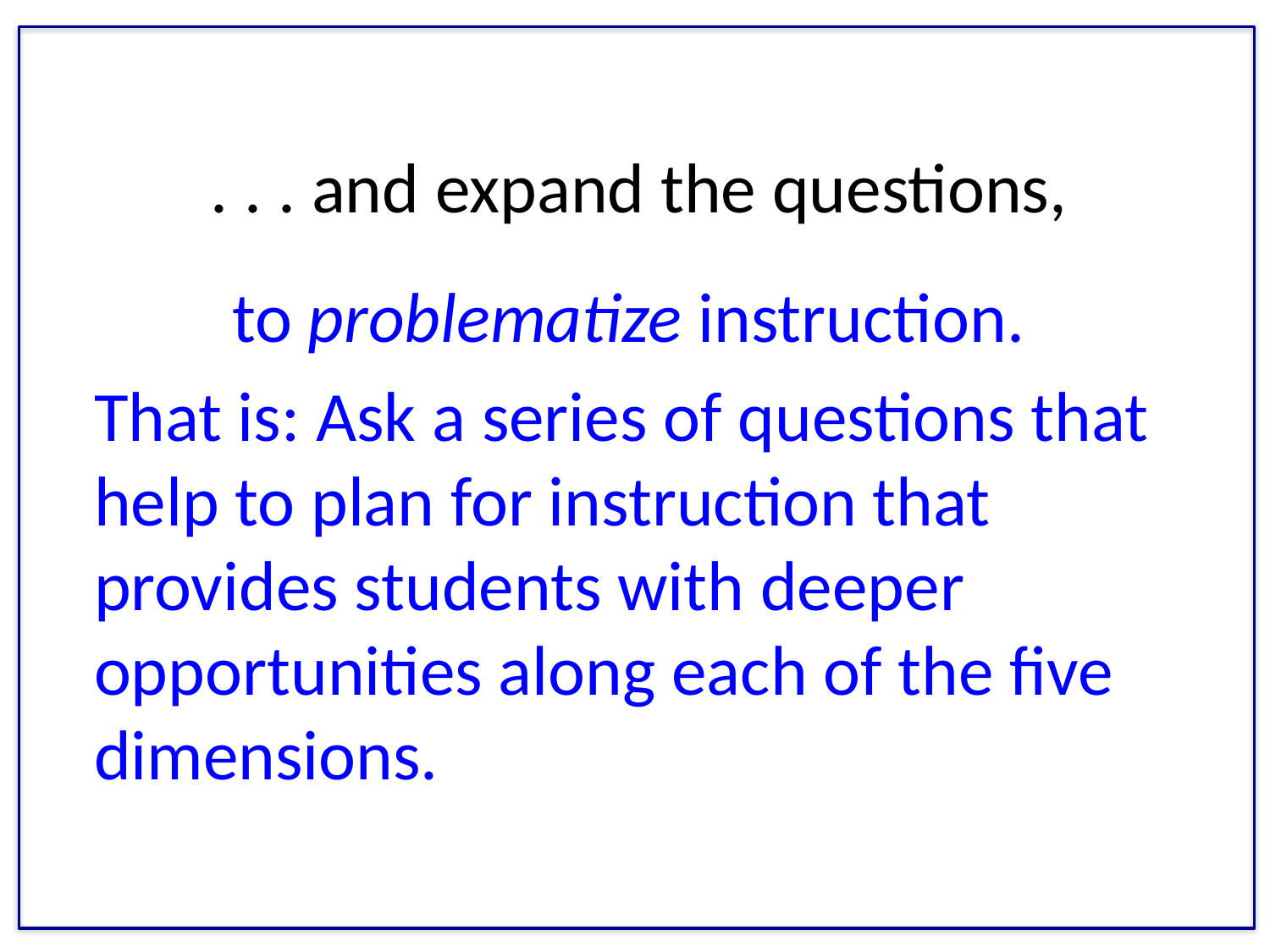

# . . . and expand the questions,
to problematize instruction.
That is: Ask a series of questions that help to plan for instruction that provides students with deeper opportunities along each of the five dimensions.